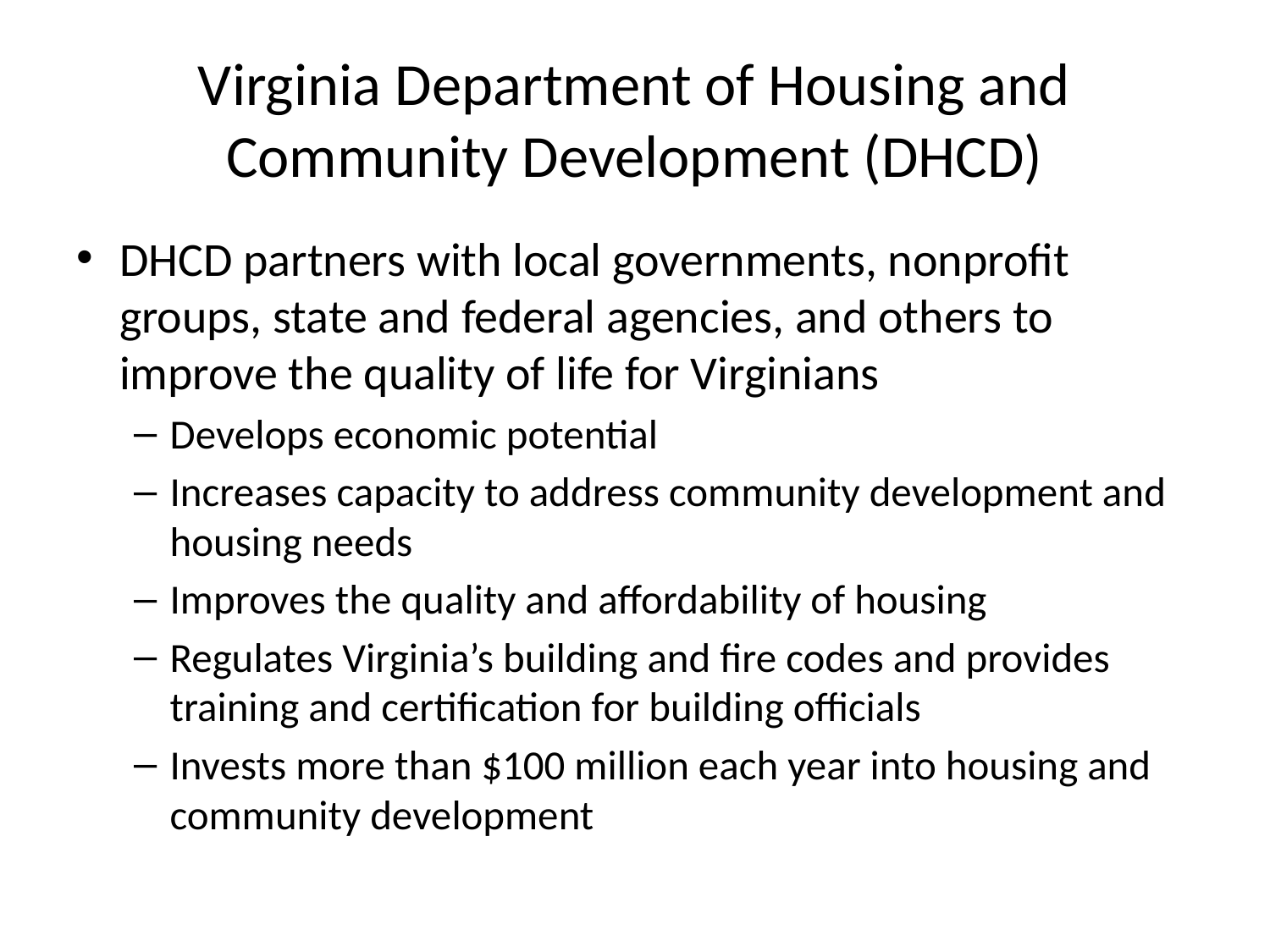

# Virginia Department of Housing and Community Development (DHCD)
DHCD partners with local governments, nonprofit groups, state and federal agencies, and others to improve the quality of life for Virginians
Develops economic potential
Increases capacity to address community development and housing needs
Improves the quality and affordability of housing
Regulates Virginia’s building and fire codes and provides training and certification for building officials
Invests more than $100 million each year into housing and community development